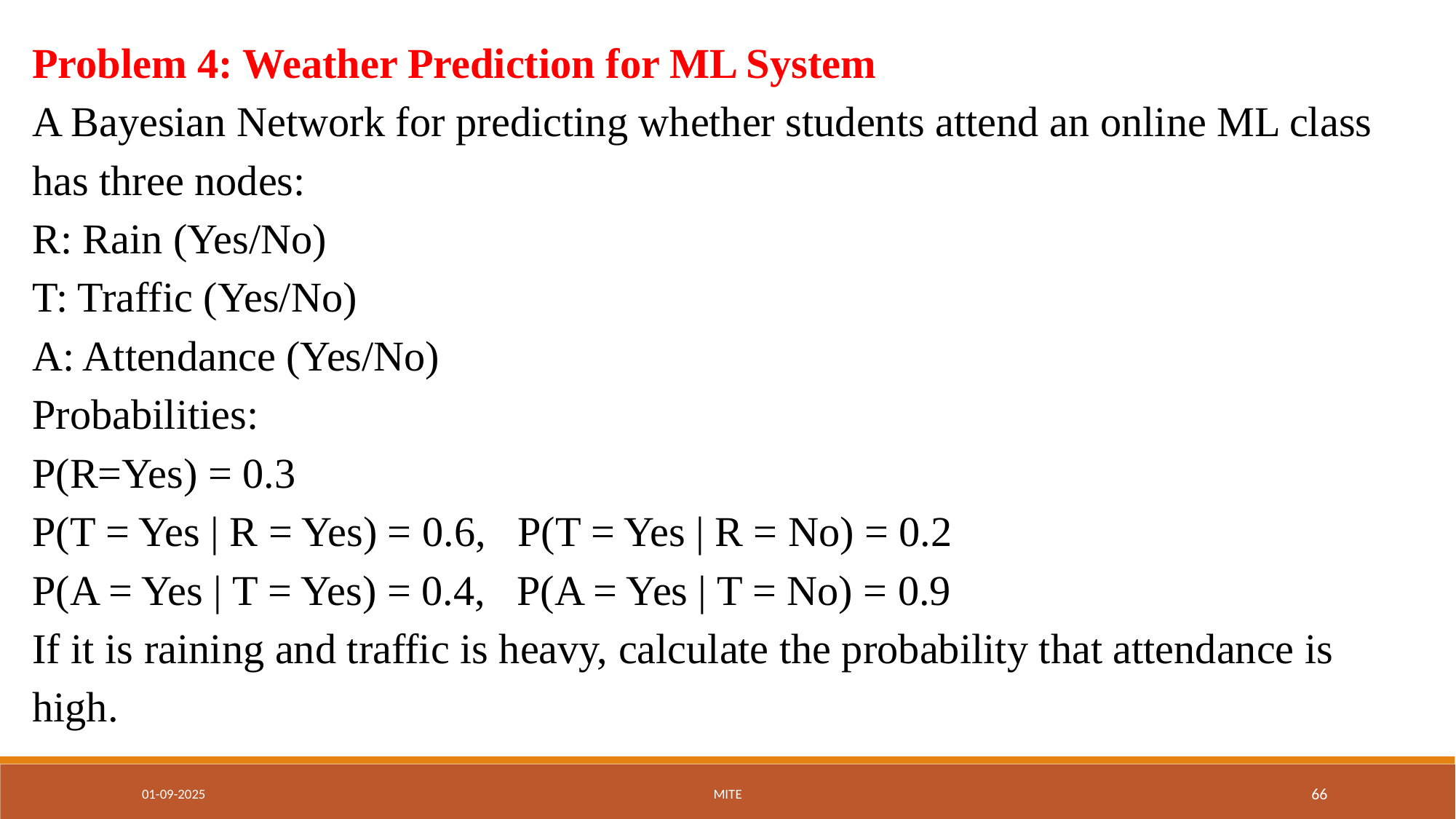

Problem 4: Weather Prediction for ML System
A Bayesian Network for predicting whether students attend an online ML class has three nodes:
R: Rain (Yes/No)
T: Traffic (Yes/No)
A: Attendance (Yes/No)
Probabilities:
P(R=Yes) = 0.3
P(T = Yes | R = Yes) = 0.6,   P(T = Yes | R = No) = 0.2
P(A = Yes | T = Yes) = 0.4,   P(A = Yes | T = No) = 0.9
If it is raining and traffic is heavy, calculate the probability that attendance is high.
01-09-2025
MITE
66